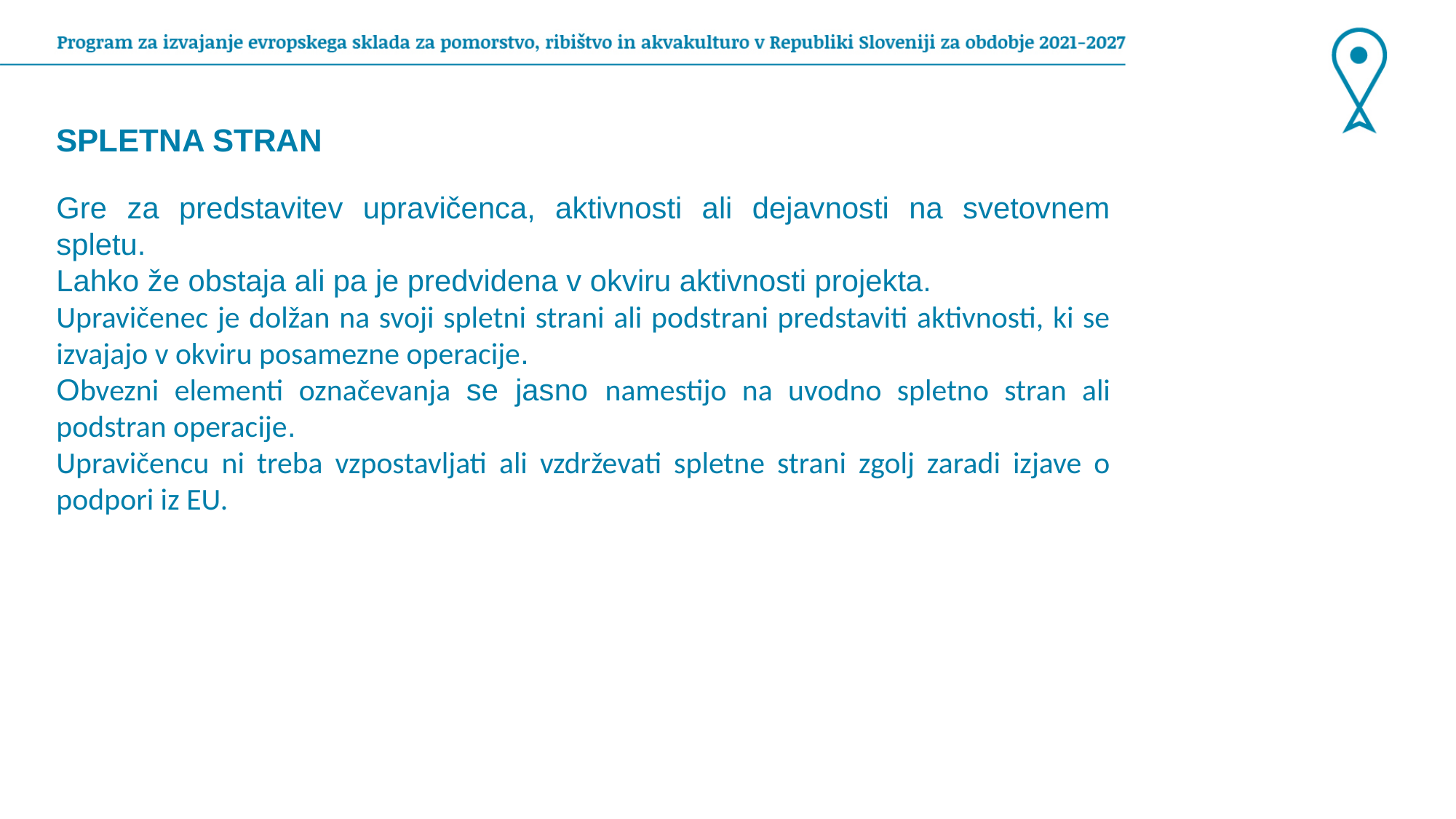

SPLETNA STRAN

Gre za predstavitev upravičenca, aktivnosti ali dejavnosti na svetovnem spletu.
Lahko že obstaja ali pa je predvidena v okviru aktivnosti projekta.
Upravičenec je dolžan na svoji spletni strani ali podstrani predstaviti aktivnosti, ki se izvajajo v okviru posamezne operacije.
Obvezni elementi označevanja se jasno namestijo na uvodno spletno stran ali podstran operacije.
Upravičencu ni treba vzpostavljati ali vzdrževati spletne strani zgolj zaradi izjave o podpori iz EU.